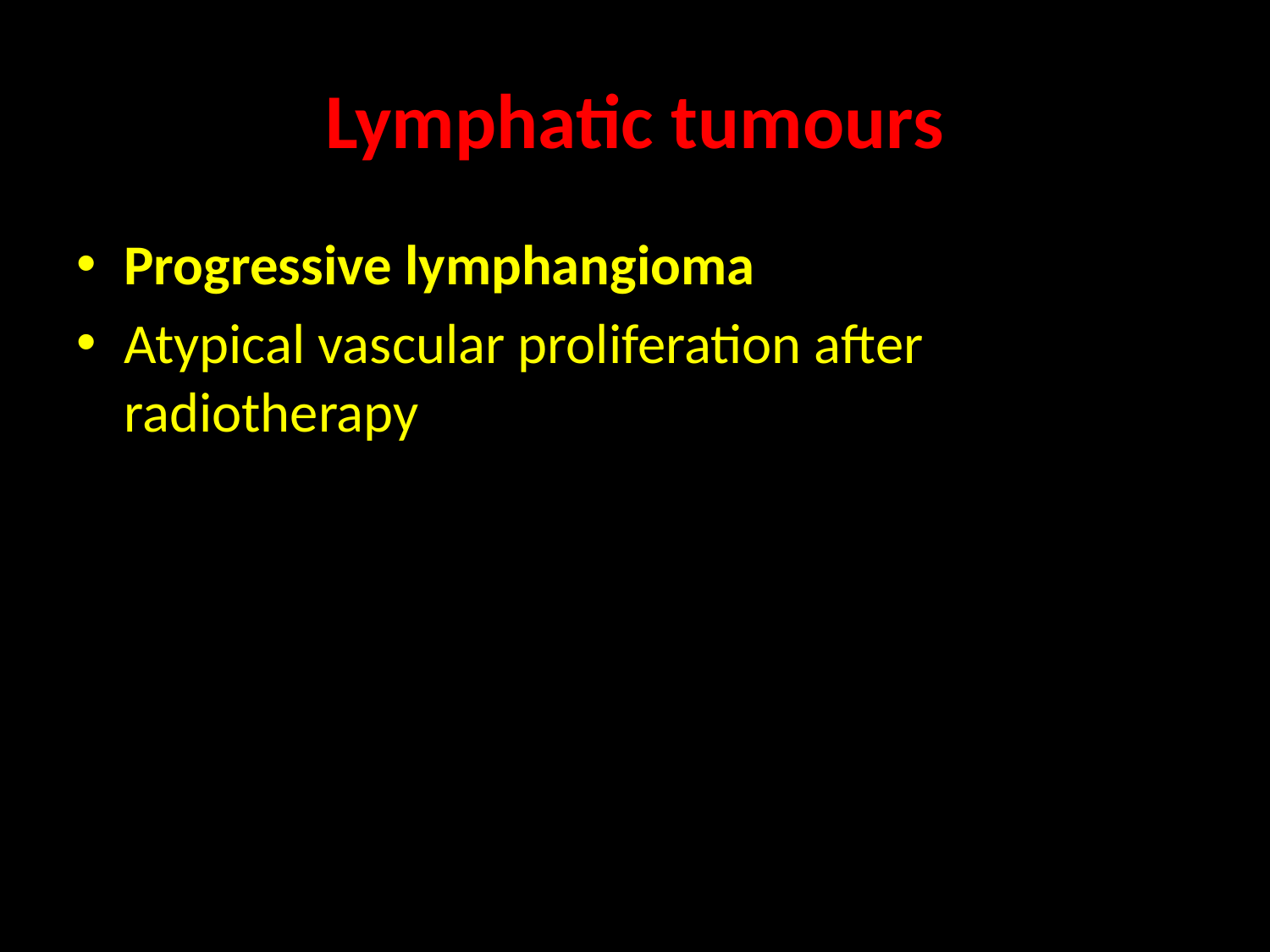

# Lymphatic tumours
Progressive lymphangioma
Atypical vascular proliferation after radiotherapy